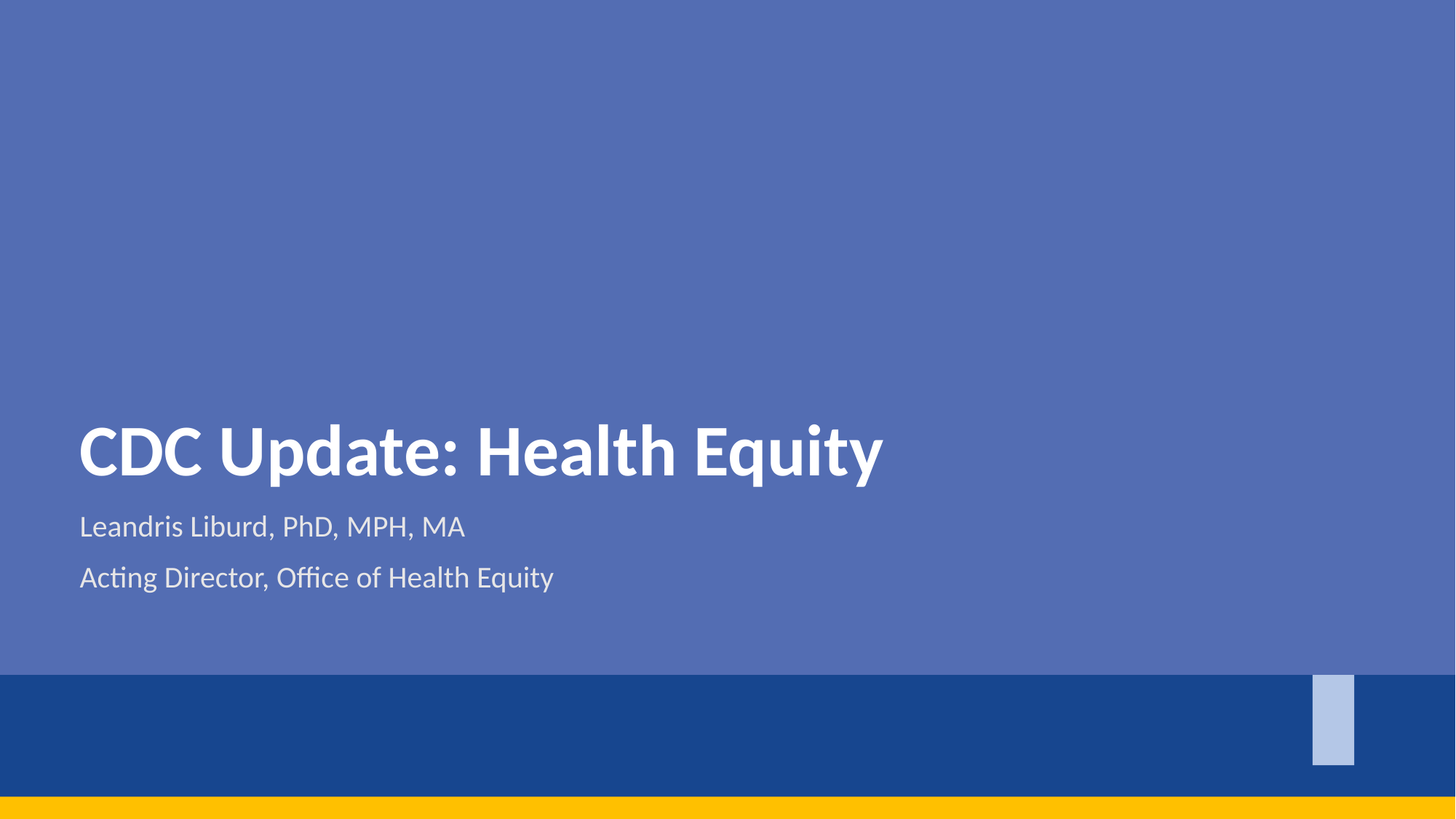

Leandris Liburd, PhD, MPH, MA
Acting Director, Office of Health Equity
CDC Update: Health Equity